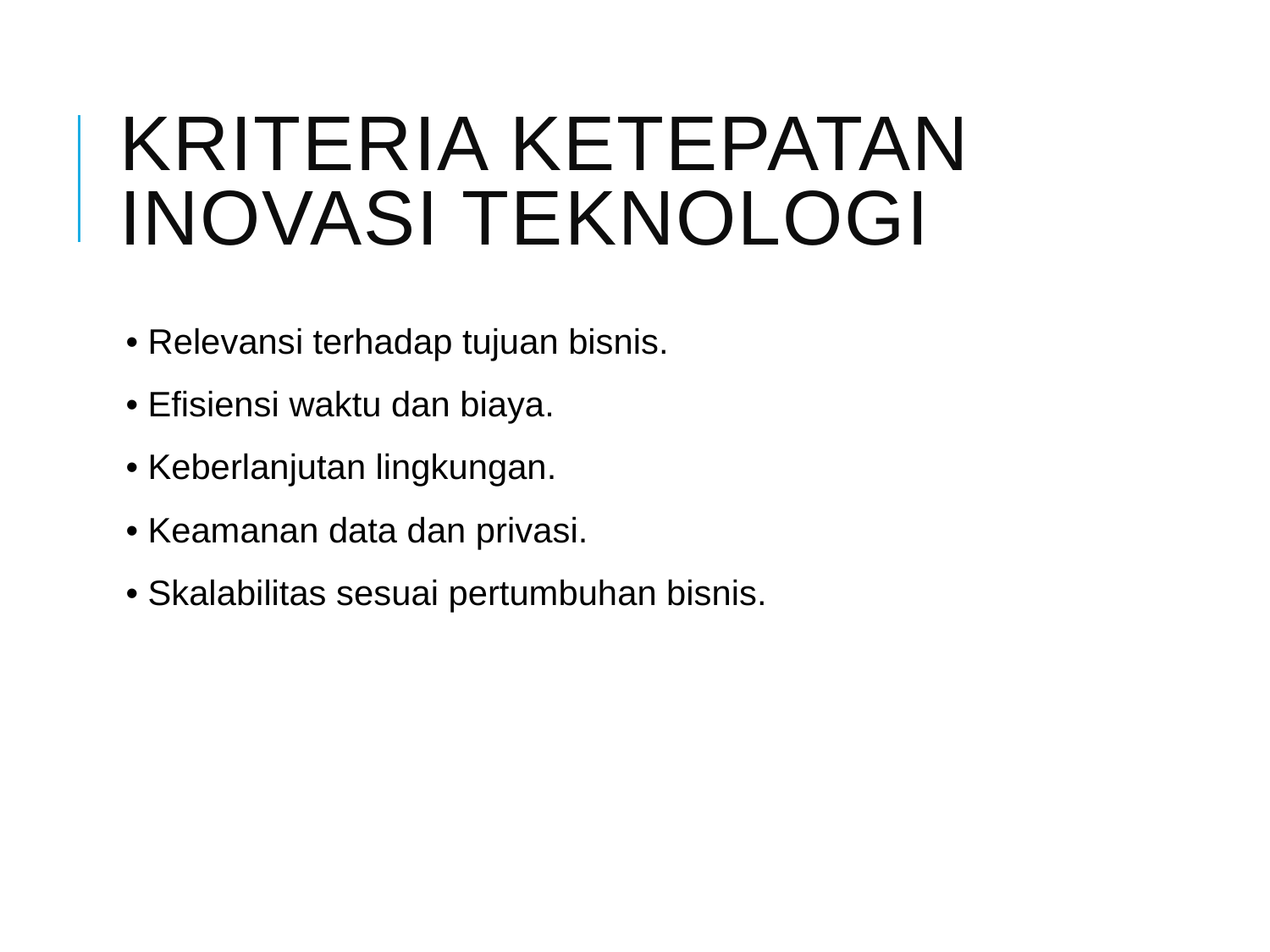

# Kriteria Ketepatan Inovasi Teknologi
• Relevansi terhadap tujuan bisnis.
• Efisiensi waktu dan biaya.
• Keberlanjutan lingkungan.
• Keamanan data dan privasi.
• Skalabilitas sesuai pertumbuhan bisnis.